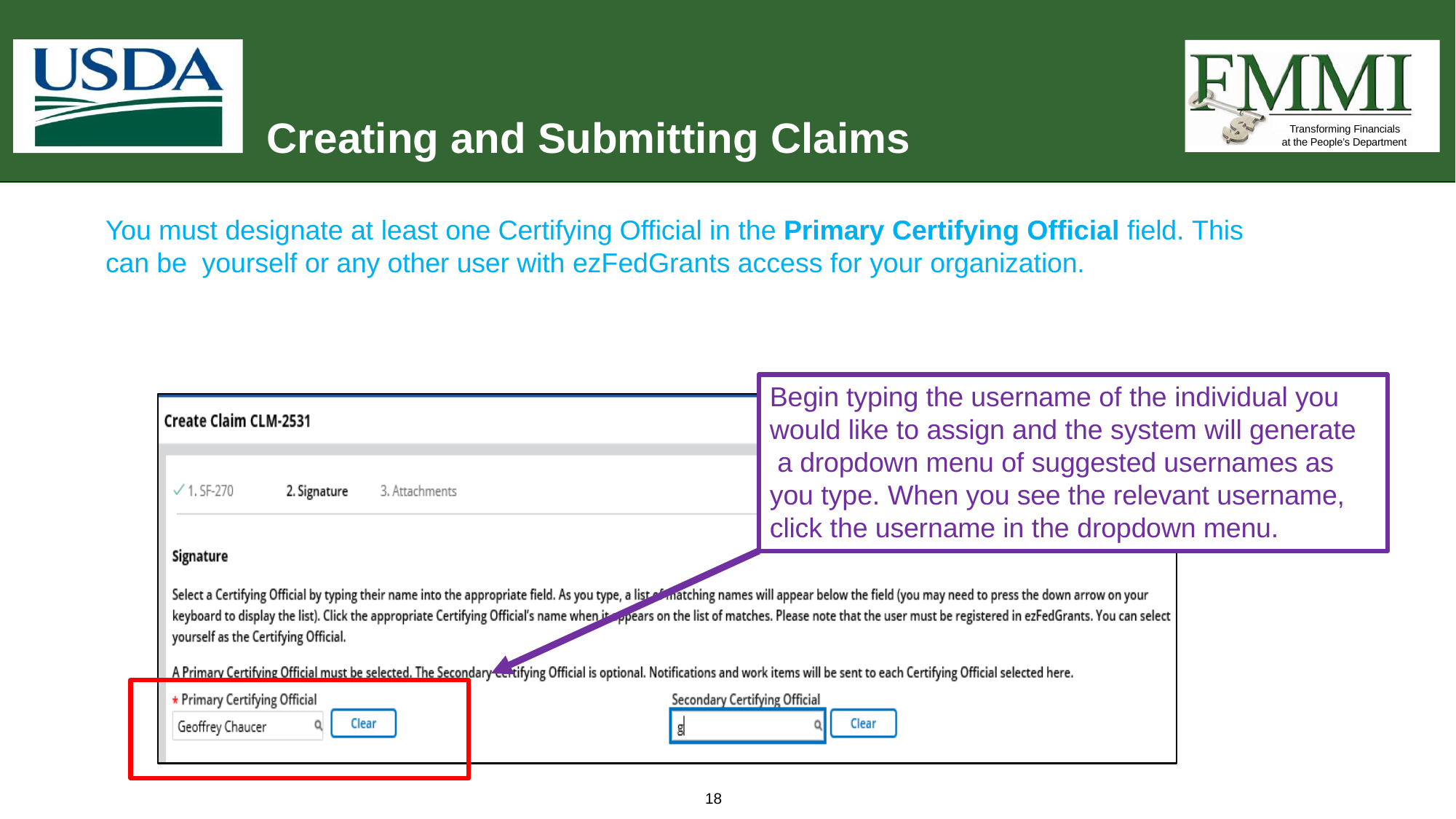

# Creating and Submitting Claims
Transforming Financials  at the People’s Department
You must designate at least one Certifying Official in the Primary Certifying Official field. This can be  yourself or any other user with ezFedGrants access for your organization.

Begin typing the username of the individual you  would like to assign and the system will generate  a dropdown menu of suggested usernames as  you type. When you see the relevant username,  click the username in the dropdown menu.

18